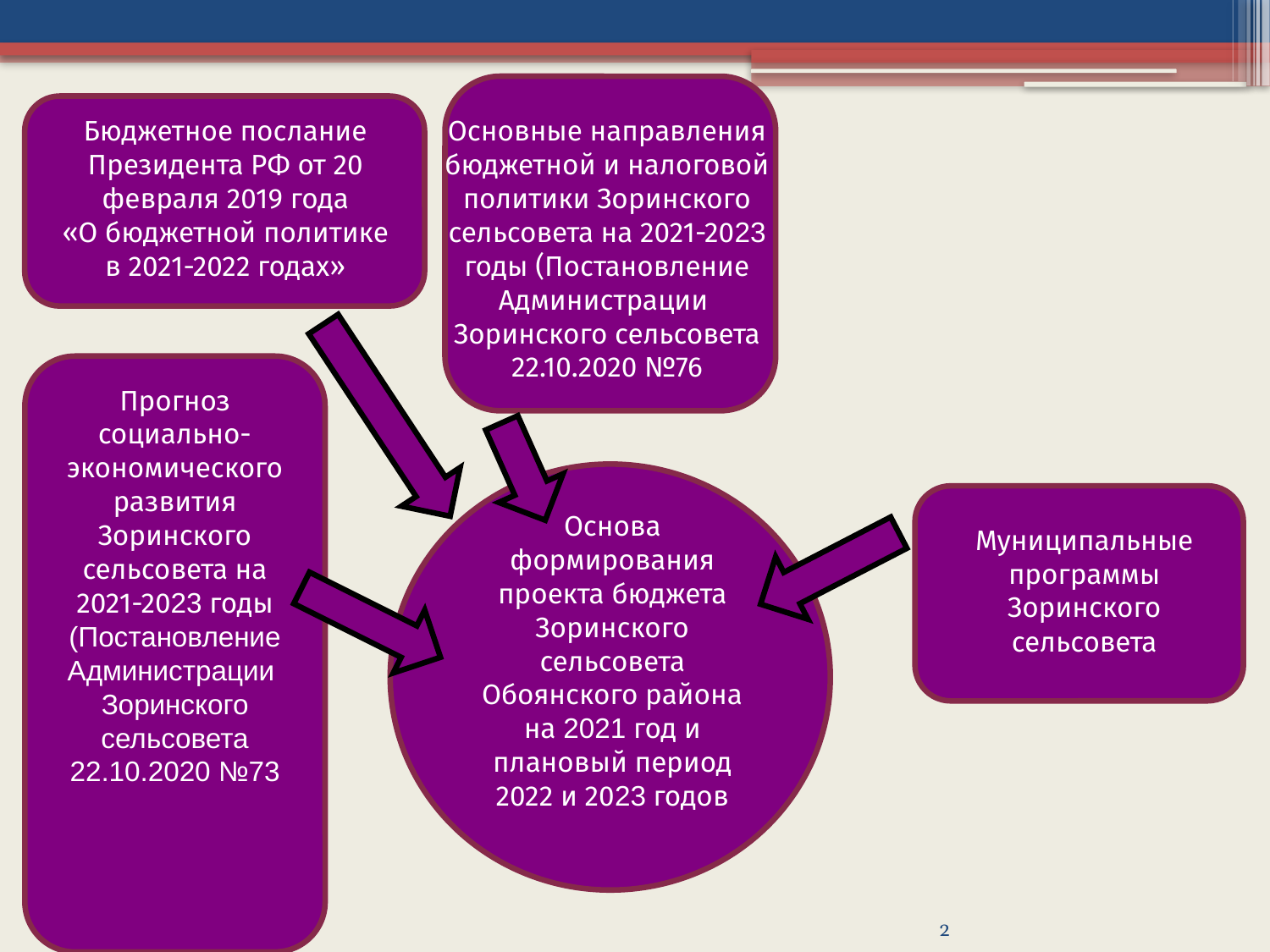

Бюджетное послание
Президента РФ от 20 февраля 2019 года
«О бюджетной политике в 2021-2022 годах»
Основные направления бюджетной и налоговой политики Зоринского сельсовета на 2021-2023 годы (Постановление Администрации  Зоринского сельсовета 22.10.2020 №76

Прогноз
социально-
экономического
развития
Зоринского сельсовета на 2021-2023 годы
(Постановление Администрации  Зоринского сельсовета 22.10.2020 №73

Основа формирования
проекта бюджета Зоринского сельсовета
Обоянского района на 2021 год и плановый период 2022 и 2023 годов
Муниципальные программы Зоринского сельсовета

2